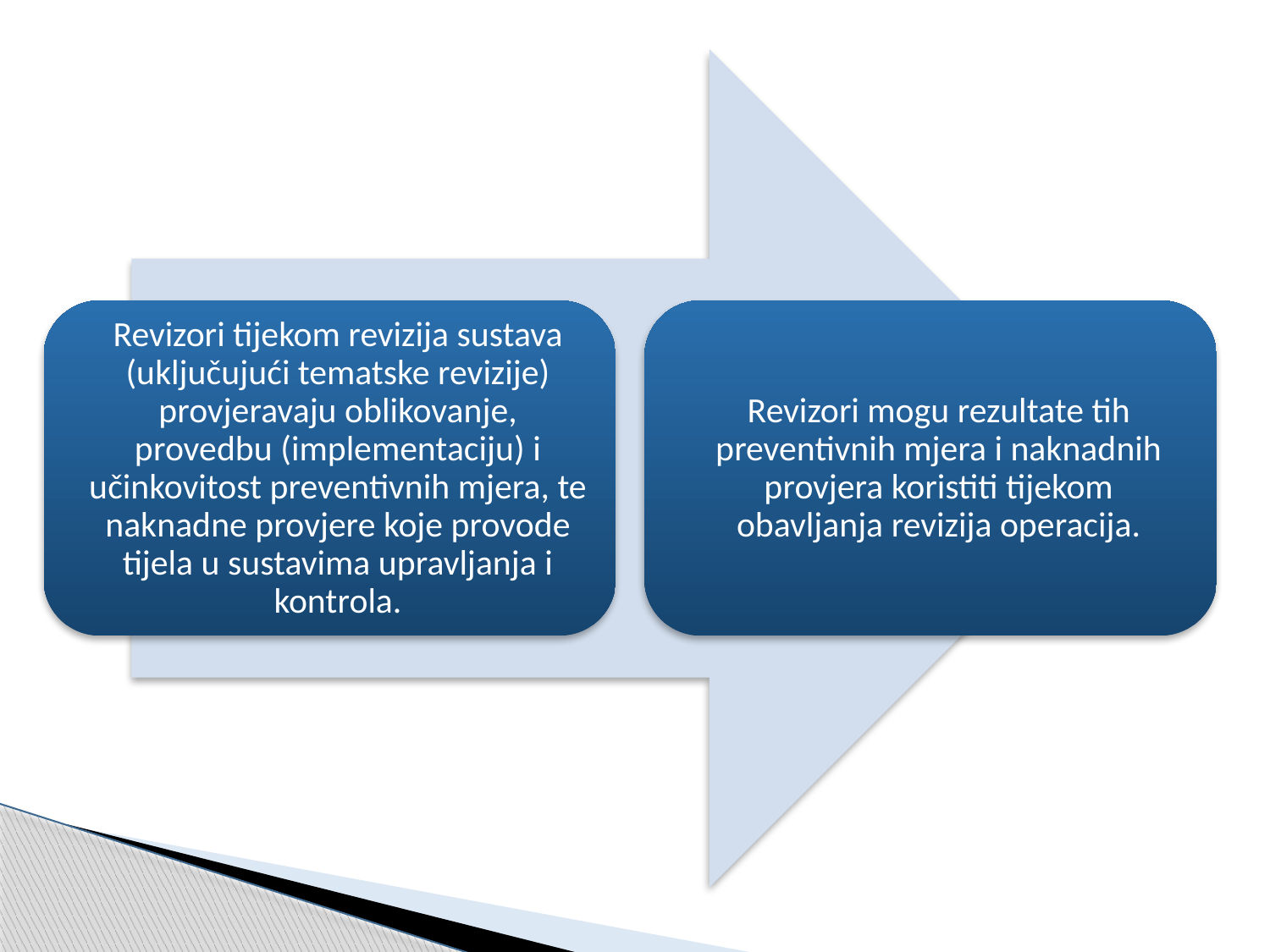

#
Revizori tijekom revizija sustava (uključujući tematske revizije) provjeravaju oblikovanje, provedbu (implementaciju) i učinkovitost preventivnih mjera, te naknadne provjere koje provode tijela u sustavima upravljanja i kontrola.
Revizori mogu rezultate tih preventivnih mjera i naknadnih provjera koristiti tijekom obavljanja revizija operacija.